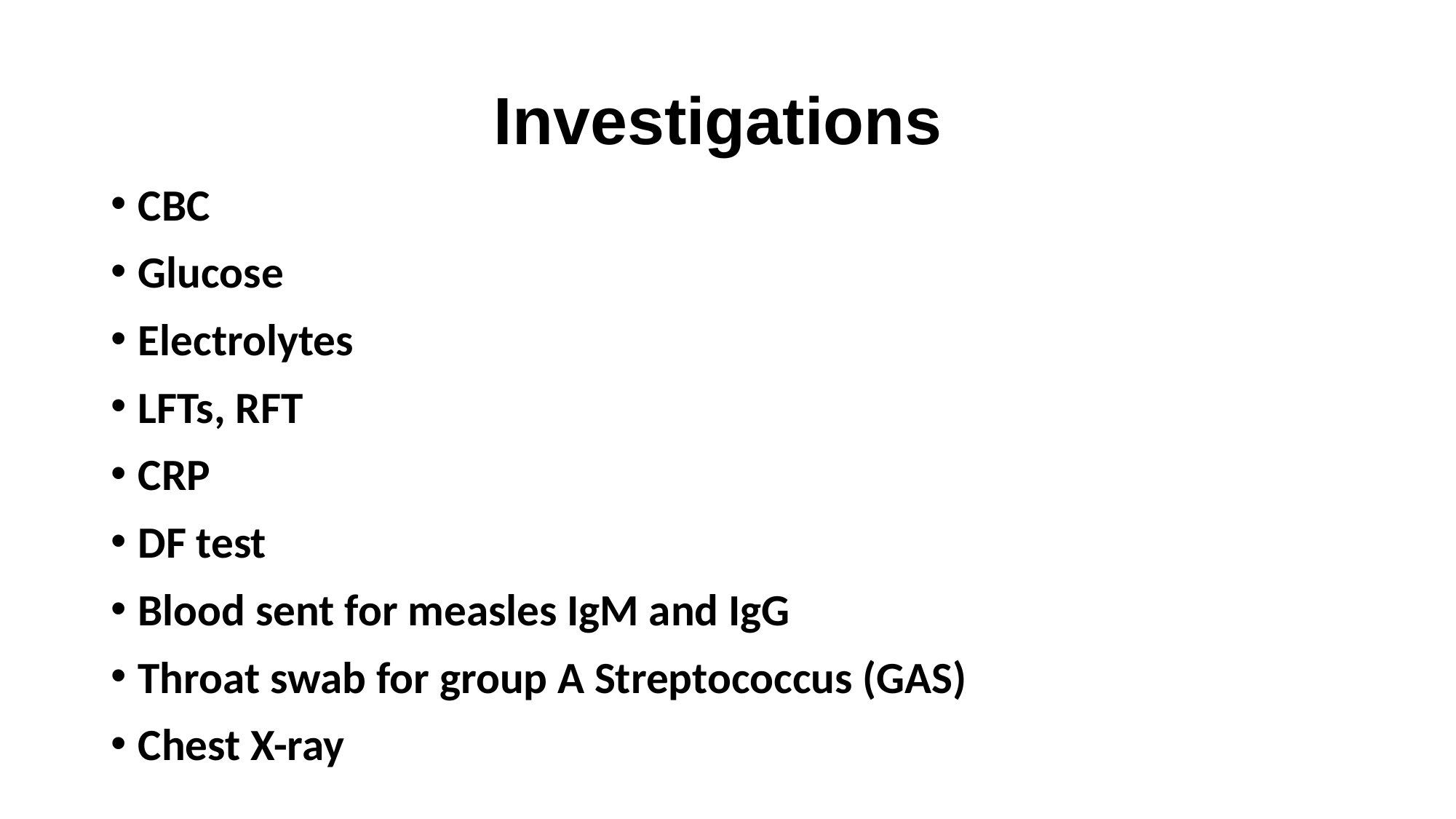

# Investigations
CBC
Glucose
Electrolytes
LFTs, RFT
CRP
DF test
Blood sent for measles IgM and IgG
Throat swab for group A Streptococcus (GAS)
Chest X-ray